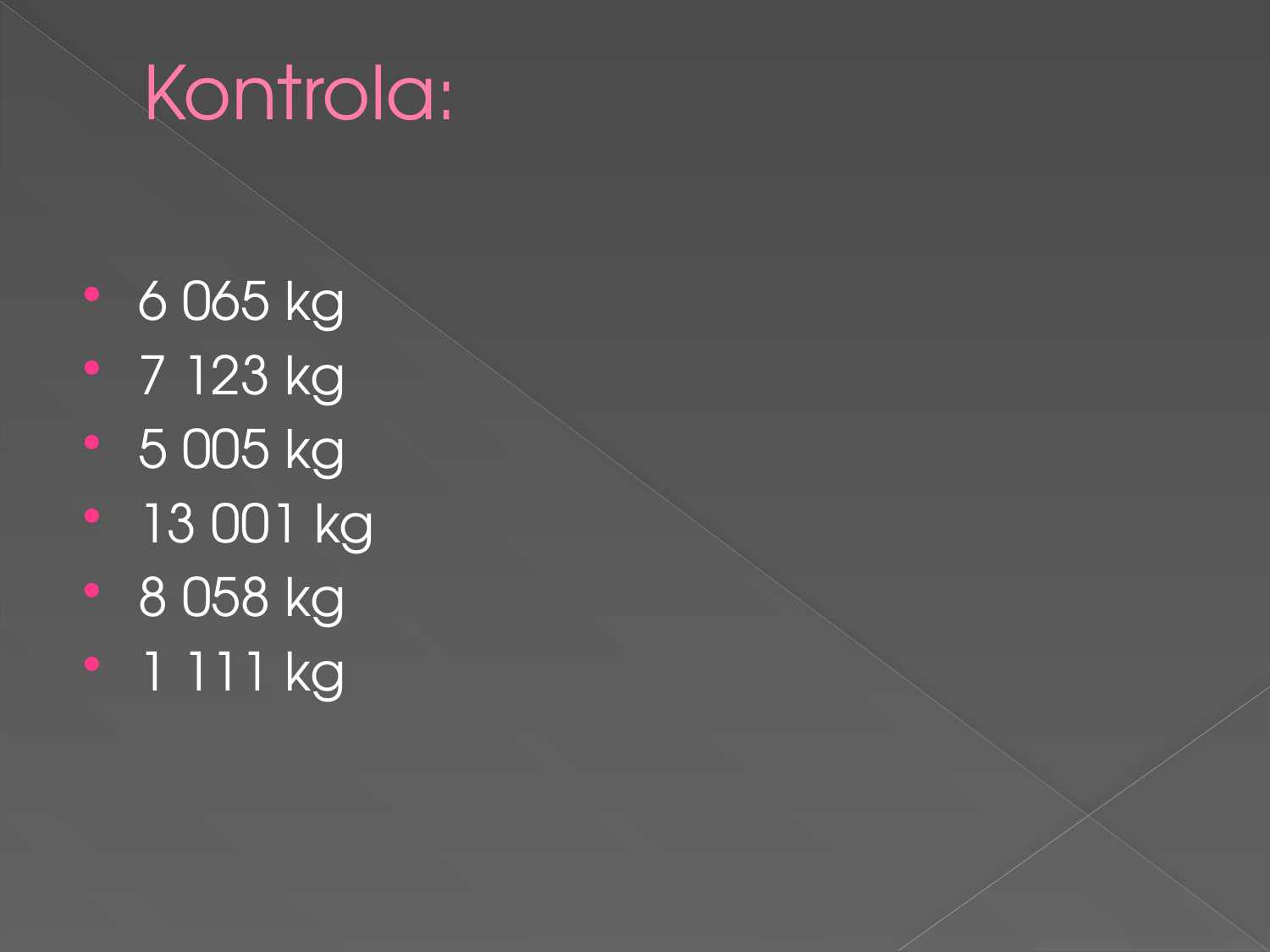

# Kontrola:
6 065 kg
7 123 kg
5 005 kg
13 001 kg
8 058 kg
1 111 kg